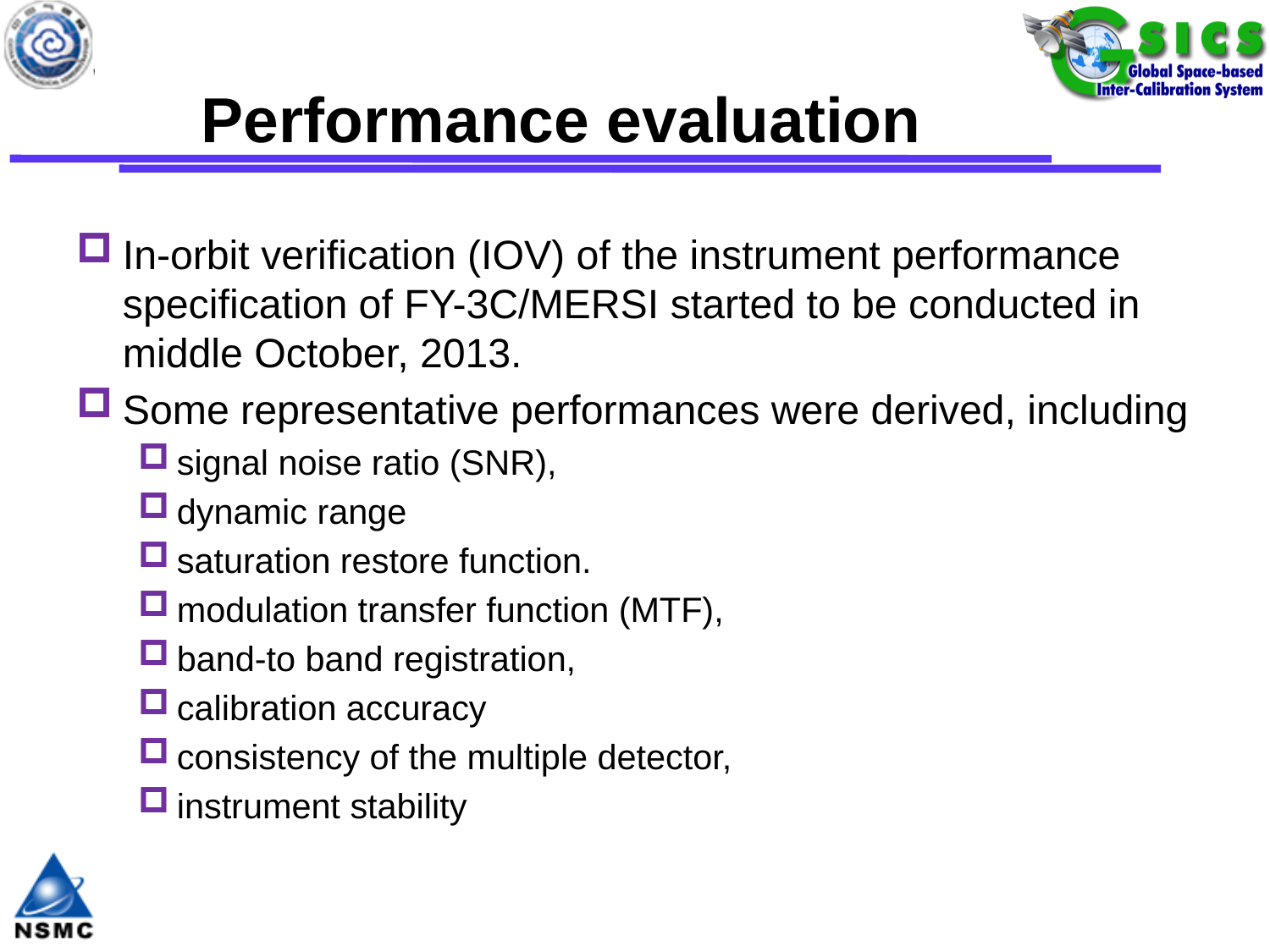

# Performance evaluation
In-orbit verification (IOV) of the instrument performance specification of FY-3C/MERSI started to be conducted in middle October, 2013.
Some representative performances were derived, including
signal noise ratio (SNR),
dynamic range
saturation restore function.
modulation transfer function (MTF),
band-to band registration,
calibration accuracy
consistency of the multiple detector,
instrument stability